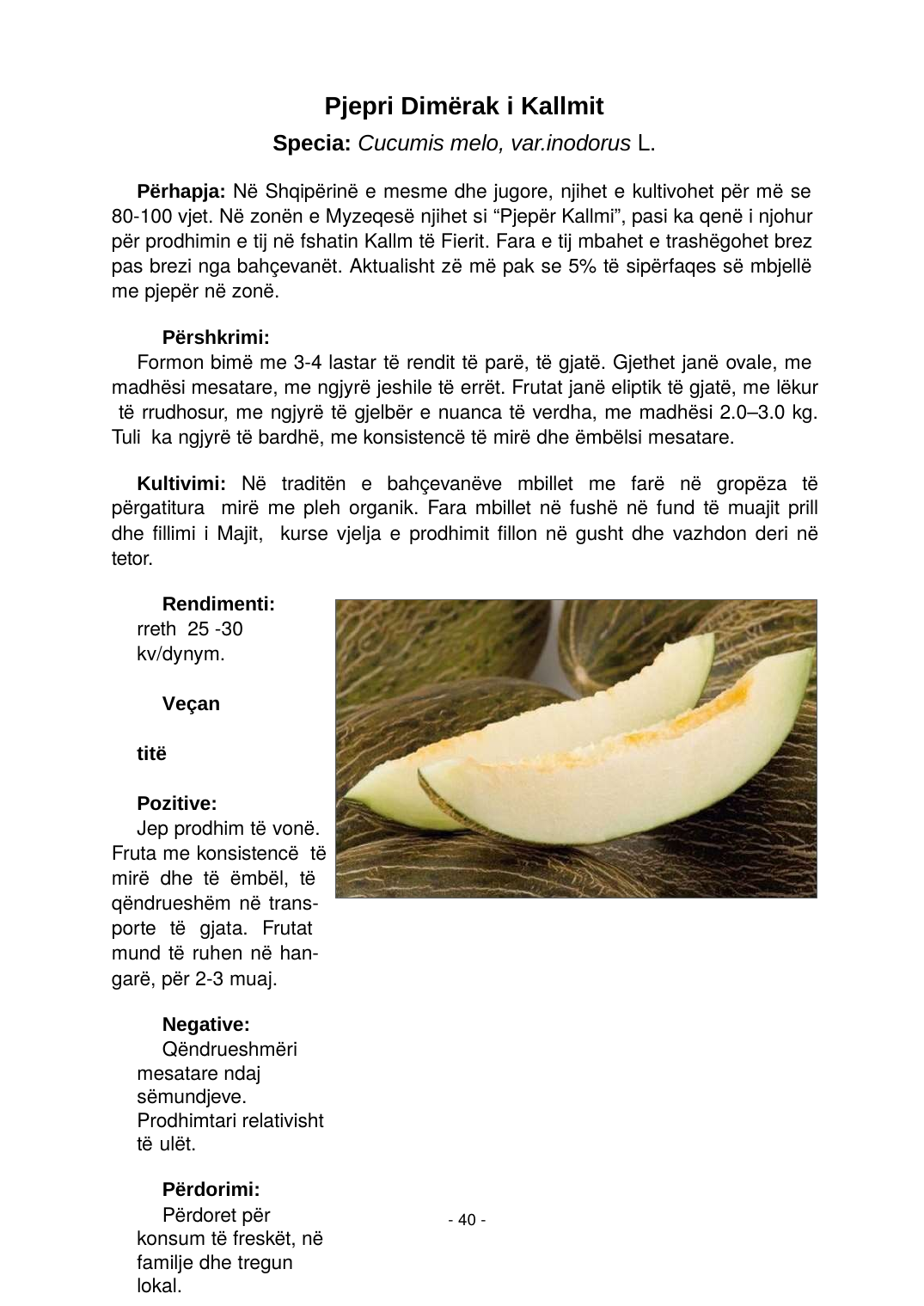

Pjepri Dimërak i Kallmit
Specia: Cucumis melo, var.inodorus L.

Përhapja: Në Shqipërinë e mesme dhe jugore, njihet e kultivohet për më se  80-100 vjet. Në zonën e Myzeqesë njihet si “Pjepër Kallmi”, pasi ka qenë i njohur  për prodhimin e tij në fshatin Kallm të Fierit. Fara e tij mbahet e trashëgohet brez  pas brezi nga bahçevanët. Aktualisht zë më pak se 5% të sipërfaqes së mbjellë  me pjepër në zonë.

Përshkrimi:
Formon bimë me 3-4 lastar të rendit të parë, të gjatë. Gjethet janë ovale, me  madhësi mesatare, me ngjyrë jeshile të errët. Frutat janë eliptik të gjatë, me lëkur  të rrudhosur, me ngjyrë të gjelbër e nuanca të verdha, me madhësi 2.0–3.0 kg. Tuli  ka ngjyrë të bardhë, me konsistencë të mirë dhe ëmbëlsi mesatare.

Kultivimi: Në traditën e bahçevanëve mbillet me farë në gropëza të përgatitura  mirë me pleh organik. Fara mbillet në fushë në fund të muajit prill dhe ﬁllimi i Majit,  kurse vjelja e prodhimit ﬁllon në gusht dhe vazhdon deri në tetor.

Rendimenti: rreth  25 -30 kv/dynym.
Veçantitë  Pozitive:
Jep prodhim të vonë.  Fruta me konsistencë  të mirë dhe të ëmbël, të  qëndrueshëm në trans-  porte të gjata. Frutat  mund të ruhen në han-  garë, për 2-3 muaj.

Negative:
Qëndrueshmëri mesatare ndaj sëmundjeve. Prodhimtari relativisht të ulët.

Përdorimi:
Përdoret për konsum të freskët, në familje dhe tregun lokal.

Rreziku: Me futjen e farërave të importit po mbillet gjithnjë e më pak dhe vetëm  në kopshtet familjare, pra është në rrezik zhdukjeje.

- 40 -